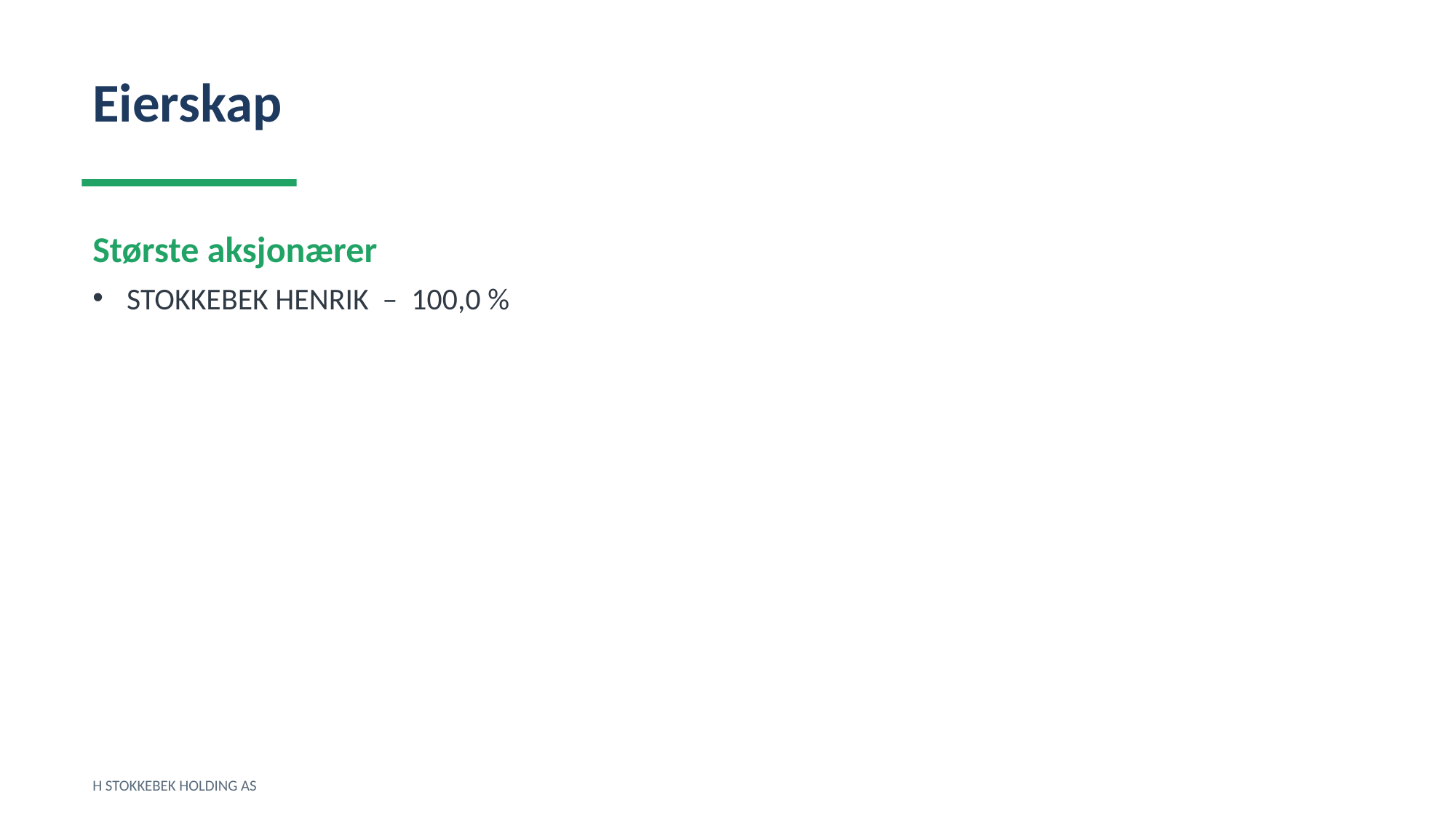

Eierskap

Største aksjonærer
STOKKEBEK HENRIK  –  100,0 %
H STOKKEBEK HOLDING AS